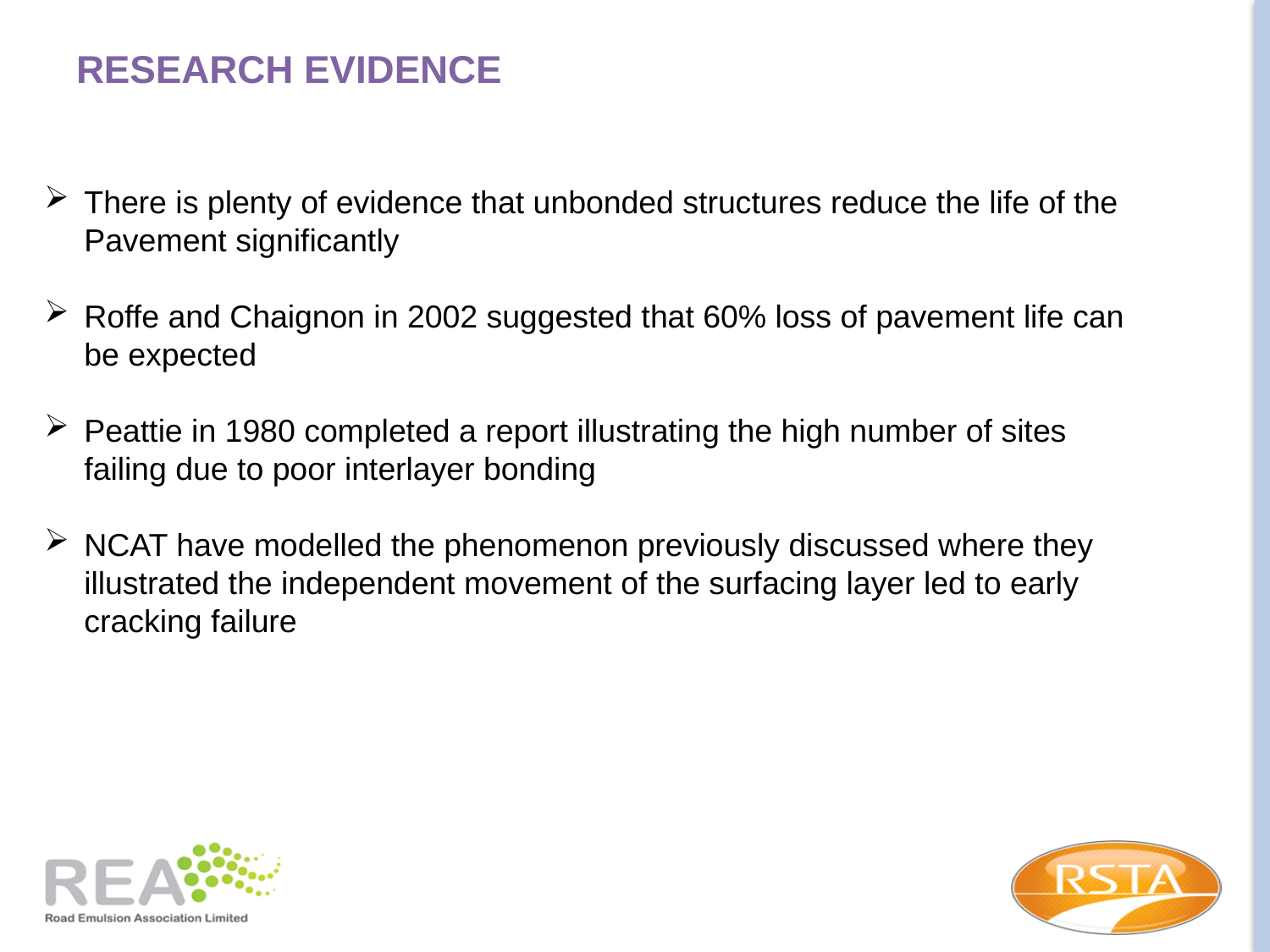

# Research evidence
There is plenty of evidence that unbonded structures reduce the life of the Pavement significantly

Roffe and Chaignon in 2002 suggested that 60% loss of pavement life can be expected

Peattie in 1980 completed a report illustrating the high number of sites failing due to poor interlayer bonding

NCAT have modelled the phenomenon previously discussed where they illustrated the independent movement of the surfacing layer led to early cracking failure